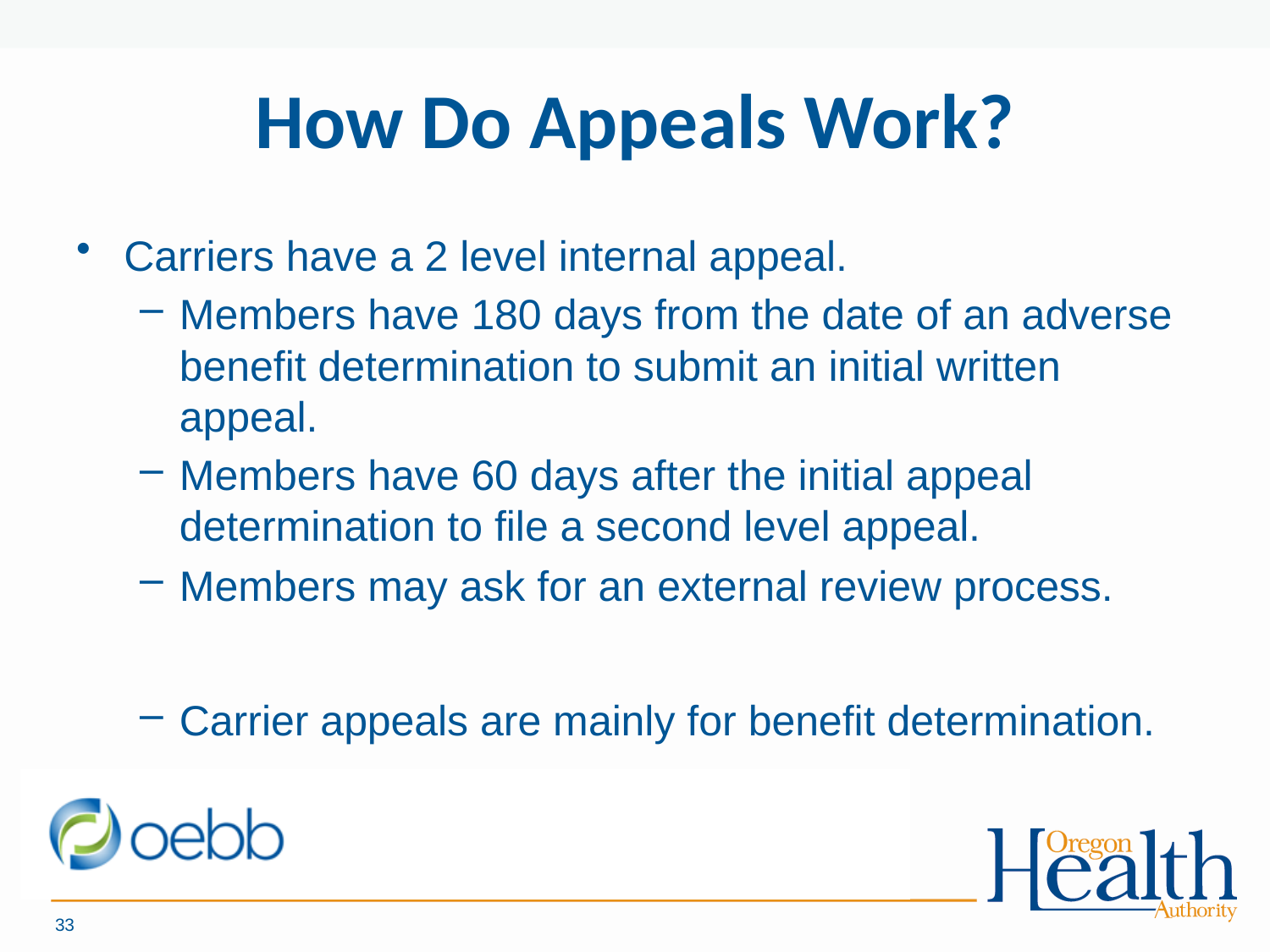

# How Do Appeals Work?
Carriers have a 2 level internal appeal.
Members have 180 days from the date of an adverse benefit determination to submit an initial written appeal.
Members have 60 days after the initial appeal determination to file a second level appeal.
Members may ask for an external review process.

Carrier appeals are mainly for benefit determination.
33